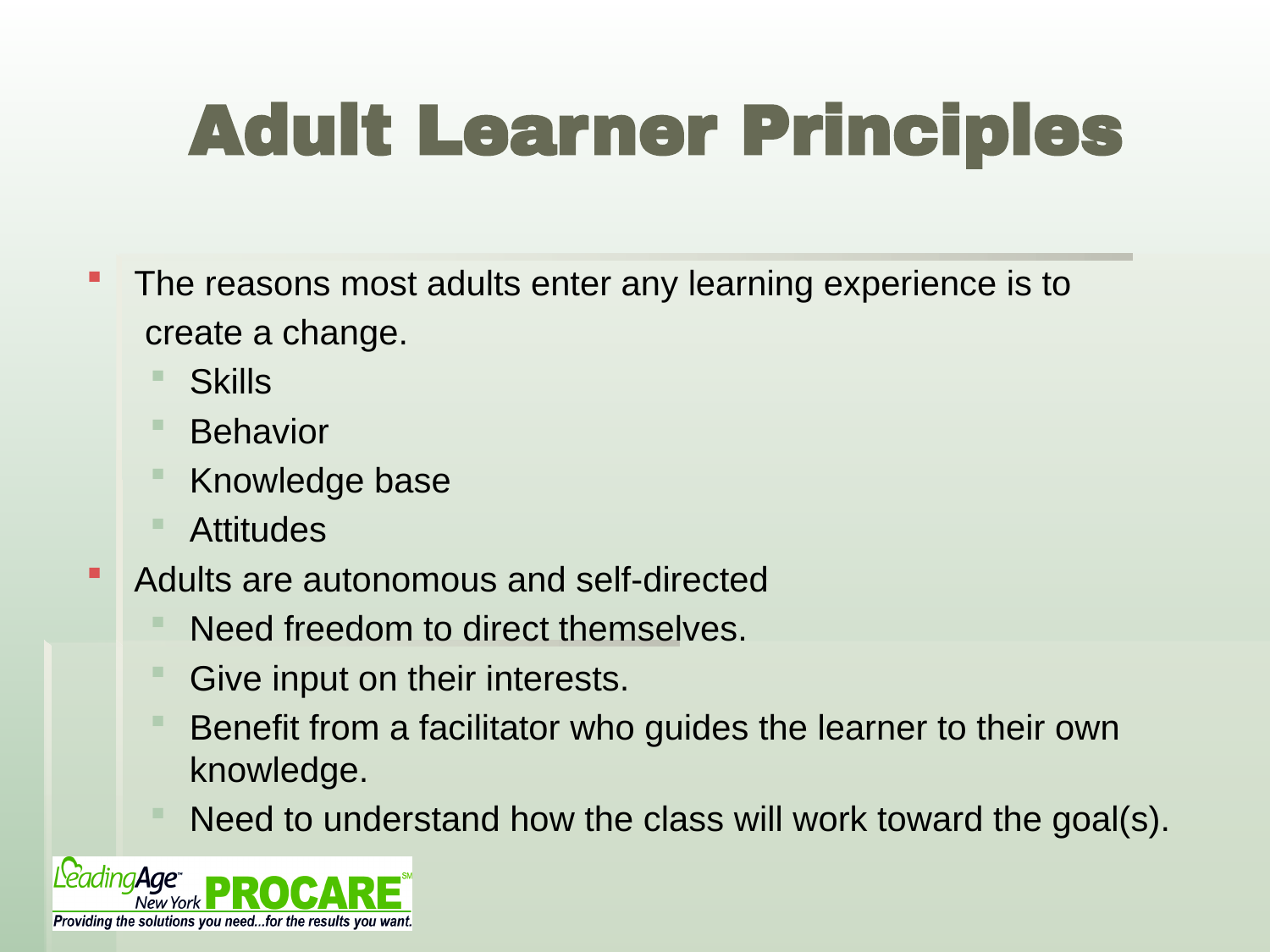

# Adult Learner Principles
The reasons most adults enter any learning experience is to
      create a change.
Skills
Behavior
Knowledge base
Attitudes
Adults are autonomous and self-directed
Need freedom to direct themselves.
Give input on their interests.
Benefit from a facilitator who guides the learner to their own knowledge.
Need to understand how the class will work toward the goal(s).